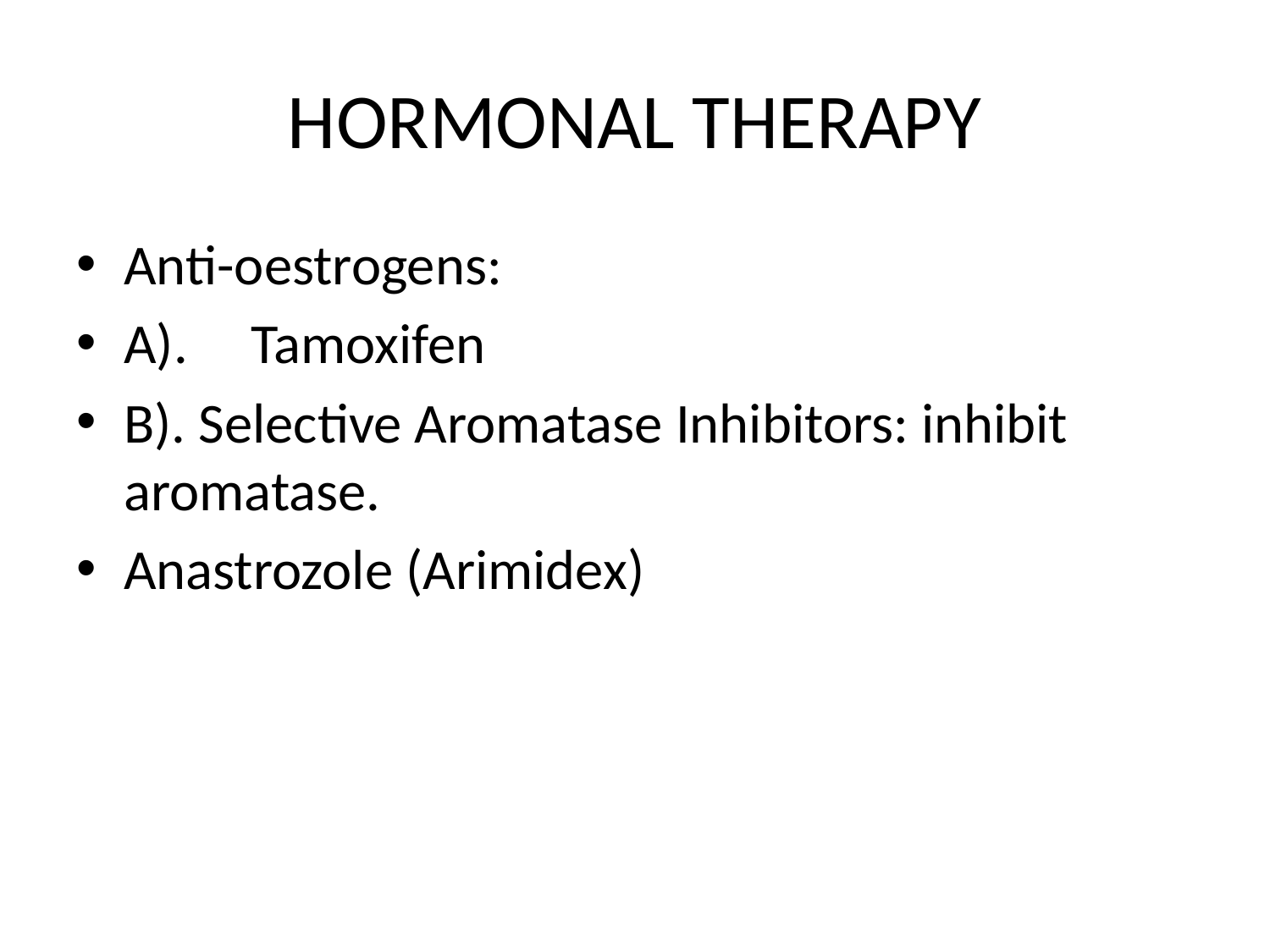

# HORMONAL THERAPY
Anti-oestrogens:
A).	Tamoxifen
B). Selective Aromatase Inhibitors: inhibit aromatase.
Anastrozole (Arimidex)